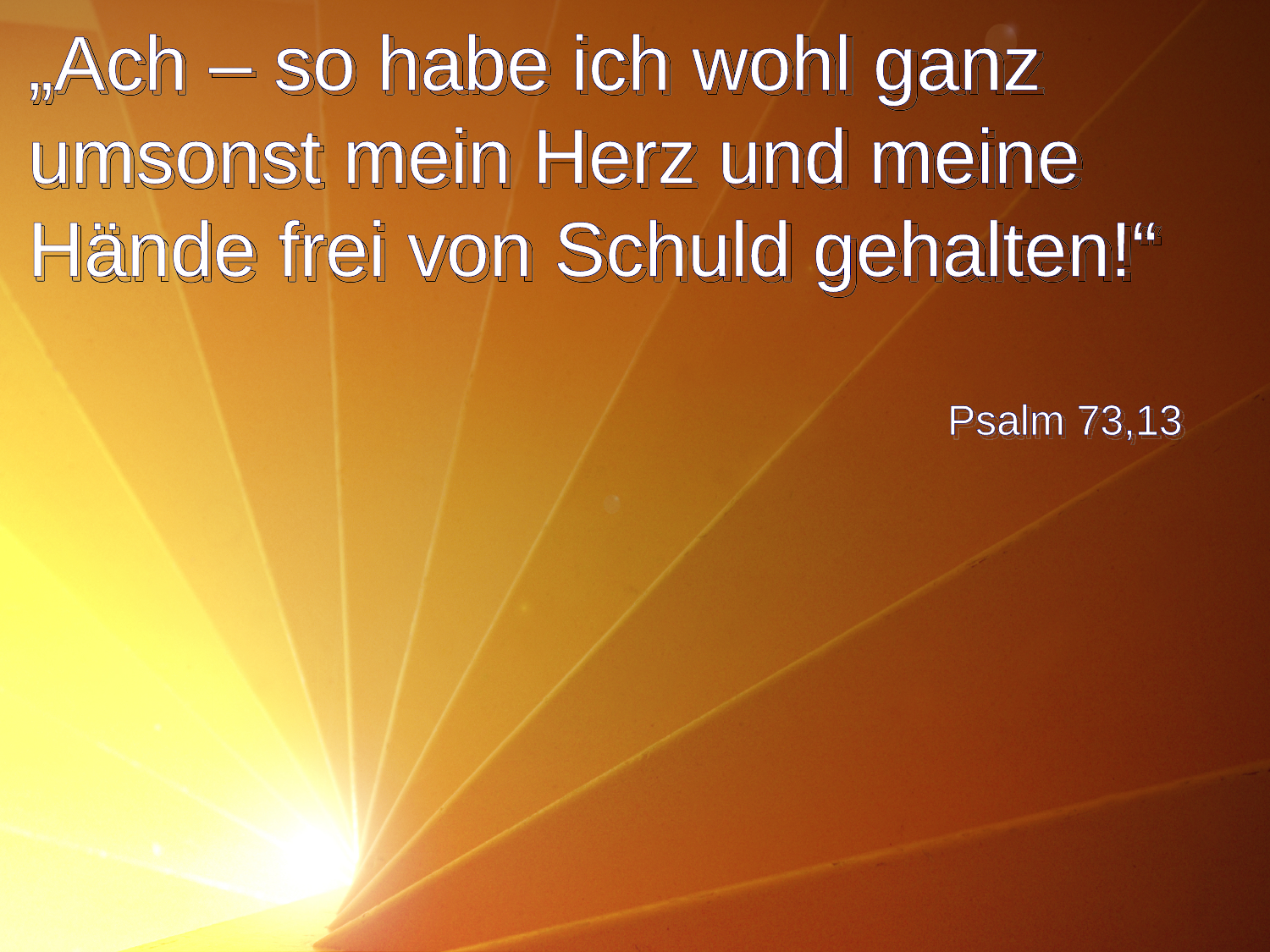

# „Ach – so habe ich wohl ganz umsonst mein Herz und meine Hände frei von Schuld gehalten!“
Psalm 73,13